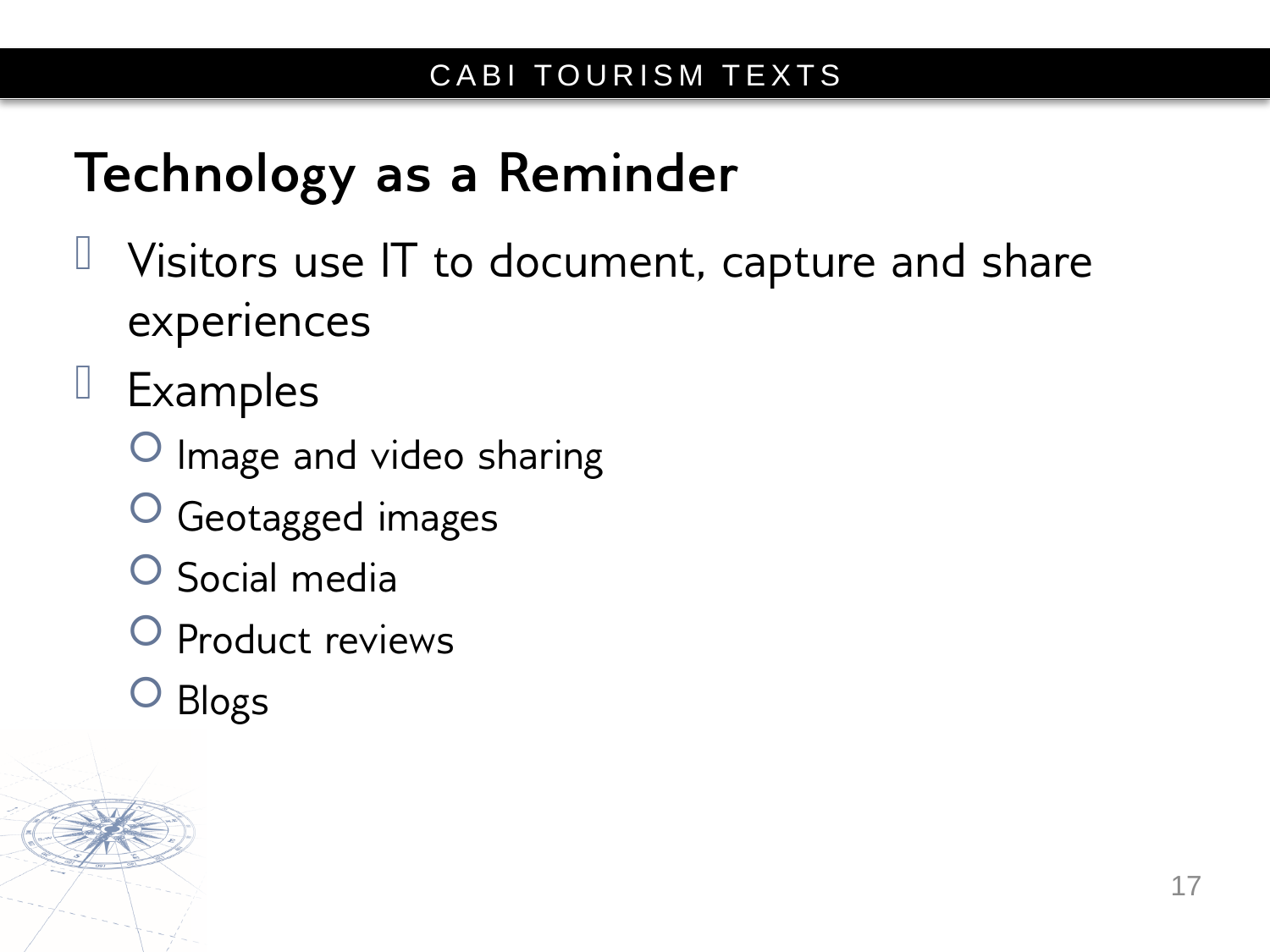

# Technology as a Reminder
Visitors use IT to document, capture and share experiences
Examples
Image and video sharing
Geotagged images
Social media
Product reviews
Blogs
17